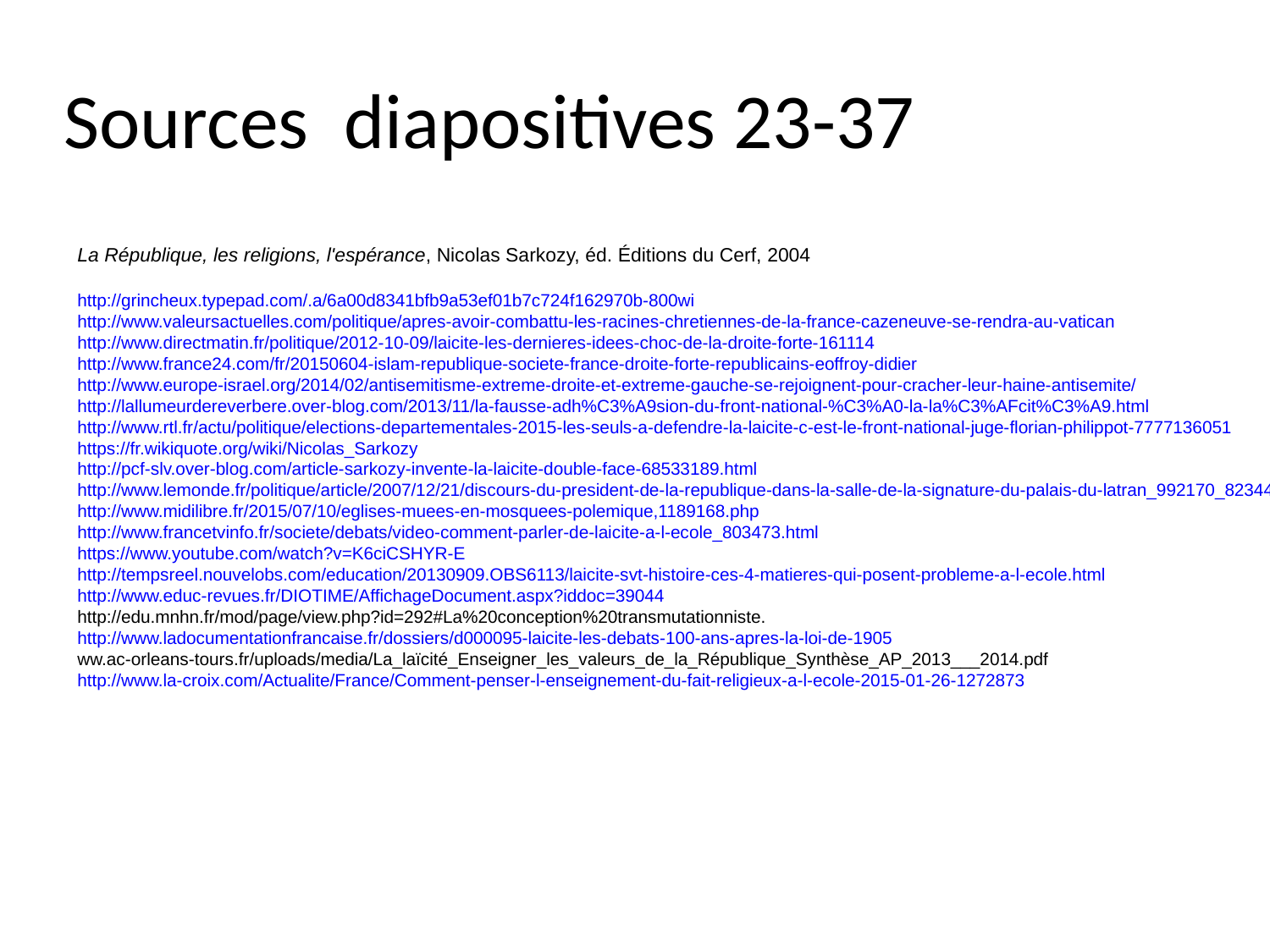

Sources  diapositives 23-37
La République, les religions, l'espérance, Nicolas Sarkozy, éd. Éditions du Cerf, 2004

http://grincheux.typepad.com/.a/6a00d8341bfb9a53ef01b7c724f162970b-800wi
http://www.valeursactuelles.com/politique/apres-avoir-combattu-les-racines-chretiennes-de-la-france-cazeneuve-se-rendra-au-vatican
http://www.directmatin.fr/politique/2012-10-09/laicite-les-dernieres-idees-choc-de-la-droite-forte-161114
http://www.france24.com/fr/20150604-islam-republique-societe-france-droite-forte-republicains-eoffroy-didier
http://www.europe-israel.org/2014/02/antisemitisme-extreme-droite-et-extreme-gauche-se-rejoignent-pour-cracher-leur-haine-antisemite/
http://lallumeurdereverbere.over-blog.com/2013/11/la-fausse-adh%C3%A9sion-du-front-national-%C3%A0-la-la%C3%AFcit%C3%A9.html
http://www.rtl.fr/actu/politique/elections-departementales-2015-les-seuls-a-defendre-la-laicite-c-est-le-front-national-juge-florian-philippot-7777136051
https://fr.wikiquote.org/wiki/Nicolas_Sarkozy
http://pcf-slv.over-blog.com/article-sarkozy-invente-la-laicite-double-face-68533189.html
http://www.lemonde.fr/politique/article/2007/12/21/discours-du-president-de-la-republique-dans-la-salle-de-la-signature-du-palais-du-latran_992170_823448.html
http://www.midilibre.fr/2015/07/10/eglises-muees-en-mosquees-polemique,1189168.php
http://www.francetvinfo.fr/societe/debats/video-comment-parler-de-laicite-a-l-ecole_803473.html
https://www.youtube.com/watch?v=K6ciCSHYR-E
http://tempsreel.nouvelobs.com/education/20130909.OBS6113/laicite-svt-histoire-ces-4-matieres-qui-posent-probleme-a-l-ecole.html
http://www.educ-revues.fr/DIOTIME/AffichageDocument.aspx?iddoc=39044
http://edu.mnhn.fr/mod/page/view.php?id=292#La%20conception%20transmutationniste.
http://www.ladocumentationfrancaise.fr/dossiers/d000095-laicite-les-debats-100-ans-apres-la-loi-de-1905
ww.ac-orleans-tours.fr/uploads/media/La_laïcité_Enseigner_les_valeurs_de_la_République_Synthèse_AP_2013___2014.pdf
http://www.la-croix.com/Actualite/France/Comment-penser-l-enseignement-du-fait-religieux-a-l-ecole-2015-01-26-1272873